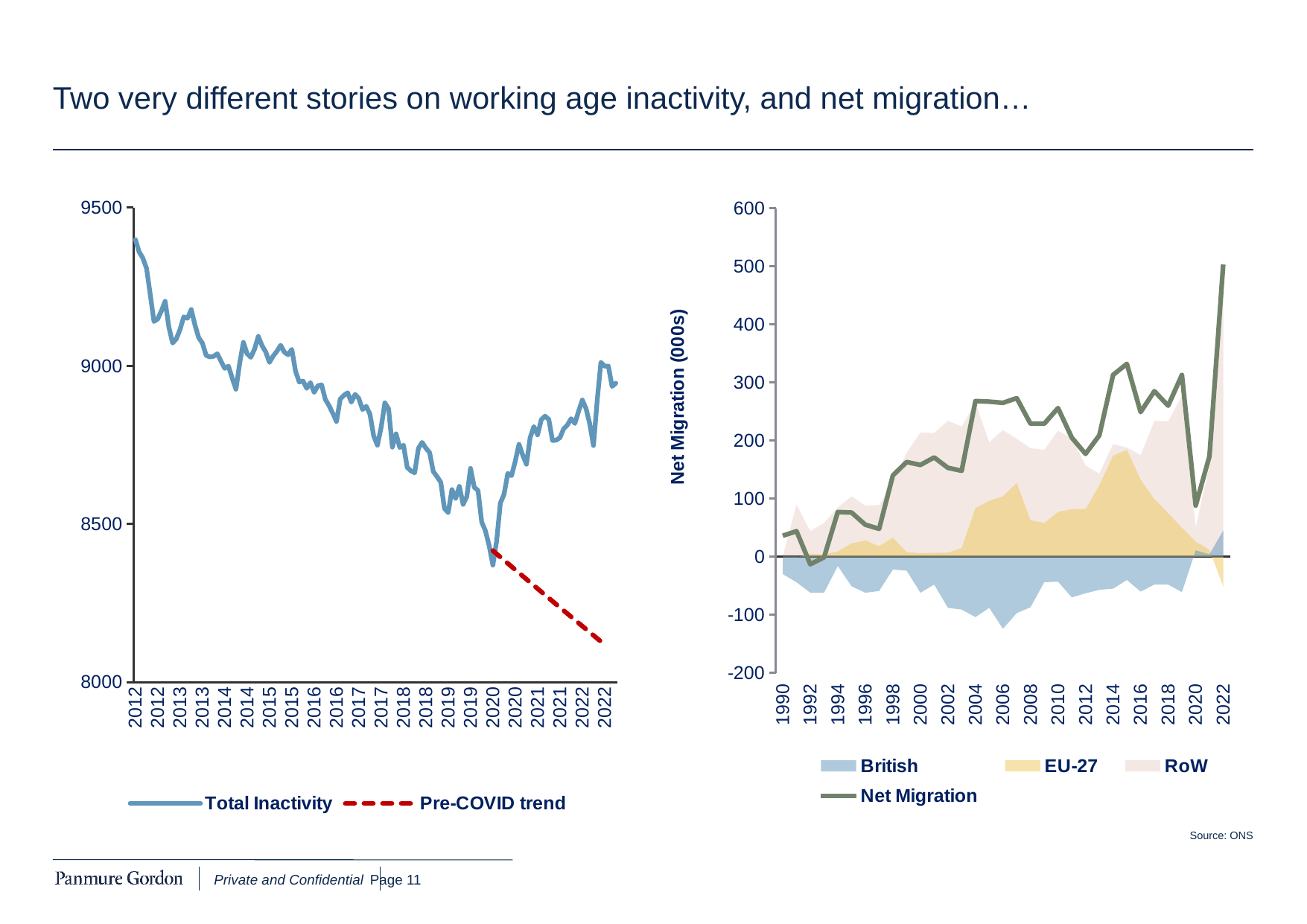

# Two very different stories on working age inactivity, and net migration…

[unsupported chart]

### Chart

| Category |  |  |  |  |
|---|---|---|---|---|
| 1990 | -30.0 | 0.0 | 0.0 | 36.0 |
| 1991 | -44.0 | -1.0 | 90.0 | 44.0 |
| 1992 | -62.0 | 5.0 | 44.0 | -13.0 |
| 1993 | -62.0 | 4.0 | 58.0 | -1.0 |
| 1994 | -16.0 | 9.0 | 85.0 | 77.0 |
| 1995 | -51.0 | 23.0 | 104.0 | 76.0 |
| 1996 | -62.0 | 28.0 | 88.0 | 55.0 |
| 1997 | -59.0 | 18.0 | 89.0 | 48.0 |
| 1998 | -22.0 | 33.0 | 129.0 | 140.0 |
| 1999 | -24.0 | 8.0 | 179.0 | 163.0 |
| 2000 | -62.0 | 6.0 | 214.0 | 158.0 |
| 2001 | -48.0 | 7.0 | 213.0 | 171.0 |
| 2002 | -88.0 | 7.0 | 234.0 | 153.0 |
| 2003 | -91.0 | 15.0 | 224.0 | 148.0 |
| 2004 | -104.0 | 84.0 | 265.0 | 268.0 |
| 2005 | -88.0 | 96.0 | 197.0 | 267.0 |
| 2006 | -124.0 | 104.0 | 218.0 | 265.0 |
| 2007 | -97.0 | 127.0 | 203.0 | 273.0 |
| 2008 | -87.0 | 63.0 | 187.0 | 229.0 |
| 2009 | -44.0 | 58.0 | 184.0 | 229.0 |
| 2010 | -43.0 | 77.0 | 217.0 | 256.0 |
| 2011 | -70.0 | 82.0 | 204.0 | 205.0 |
| 2012 | -63.0 | 82.0 | 157.0 | 177.0 |
| 2013 | -57.0 | 123.0 | 143.0 | 209.0 |
| 2014 | -55.0 | 174.0 | 194.0 | 313.0 |
| 2015 | -40.0 | 184.0 | 188.0 | 332.0 |
| 2016 | -60.0 | 133.0 | 175.0 | 249.0 |
| 2017 | -48.0 | 99.0 | 234.0 | 285.0 |
| 2018 | -48.0 | 75.0 | 233.0 | 260.0 |
| 2019 | -61.0 | 50.0 | 277.0 | 313.0 |
| 2020 | 11.0 | 26.0 | 51.0 | 88.0 |
| 2021 | 4.0 | 12.0 | 157.0 | 173.0 |
| 2022 | 45.0 | -51.0 | 509.0 | 503.0 |
Source: ONS